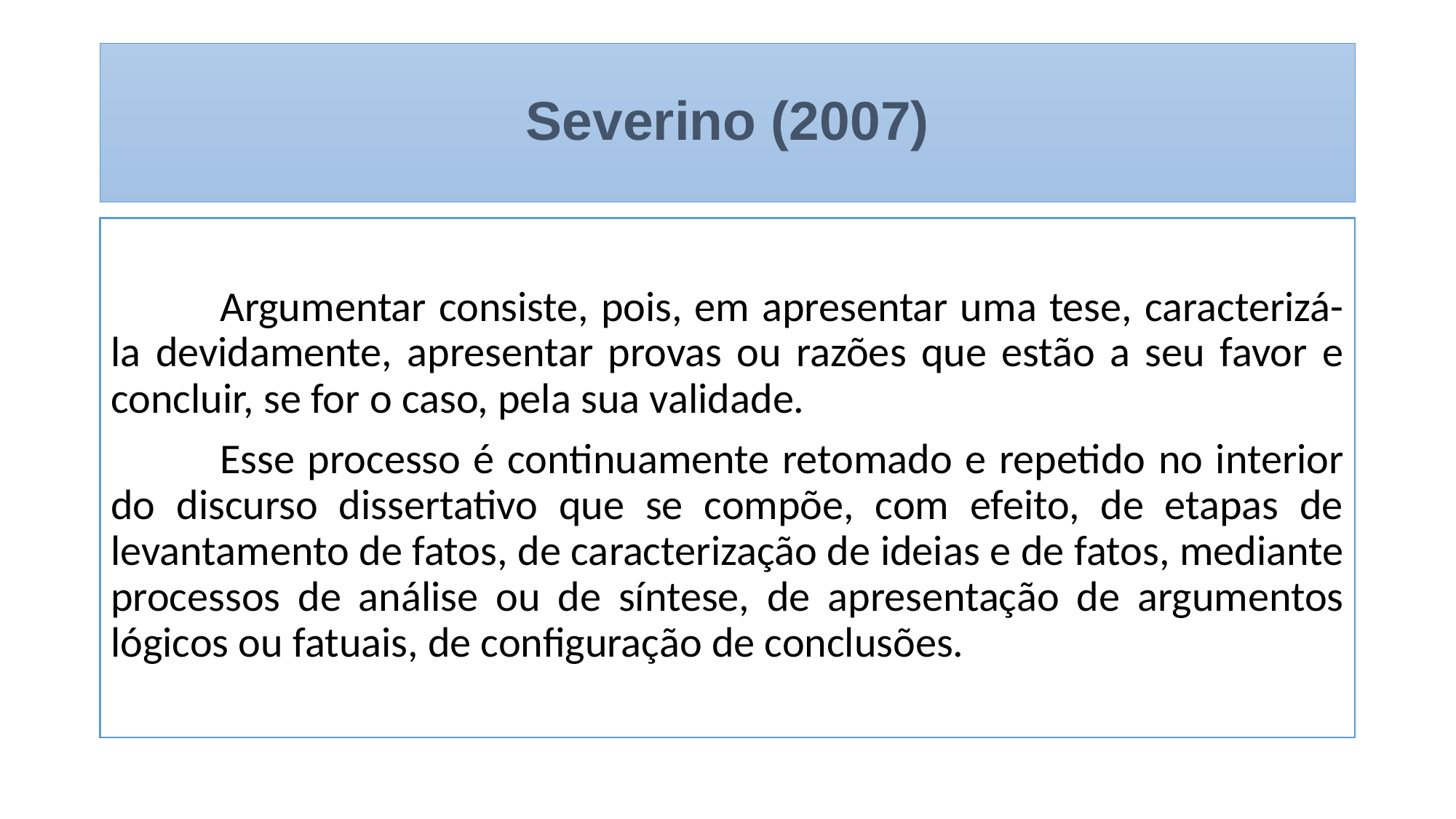

# Severino (2007)

	Argumentar consiste, pois, em apresentar uma tese, caracterizá-la devidamente, apresentar provas ou razões que estão a seu favor e concluir, se for o caso, pela sua validade.
	Esse processo é continuamente retomado e repetido no interior do discurso dissertativo que se compõe, com efeito, de etapas de levantamento de fatos, de caracterização de ideias e de fatos, mediante processos de análise ou de síntese, de apresentação de argumentos lógicos ou fatuais, de configuração de conclusões.